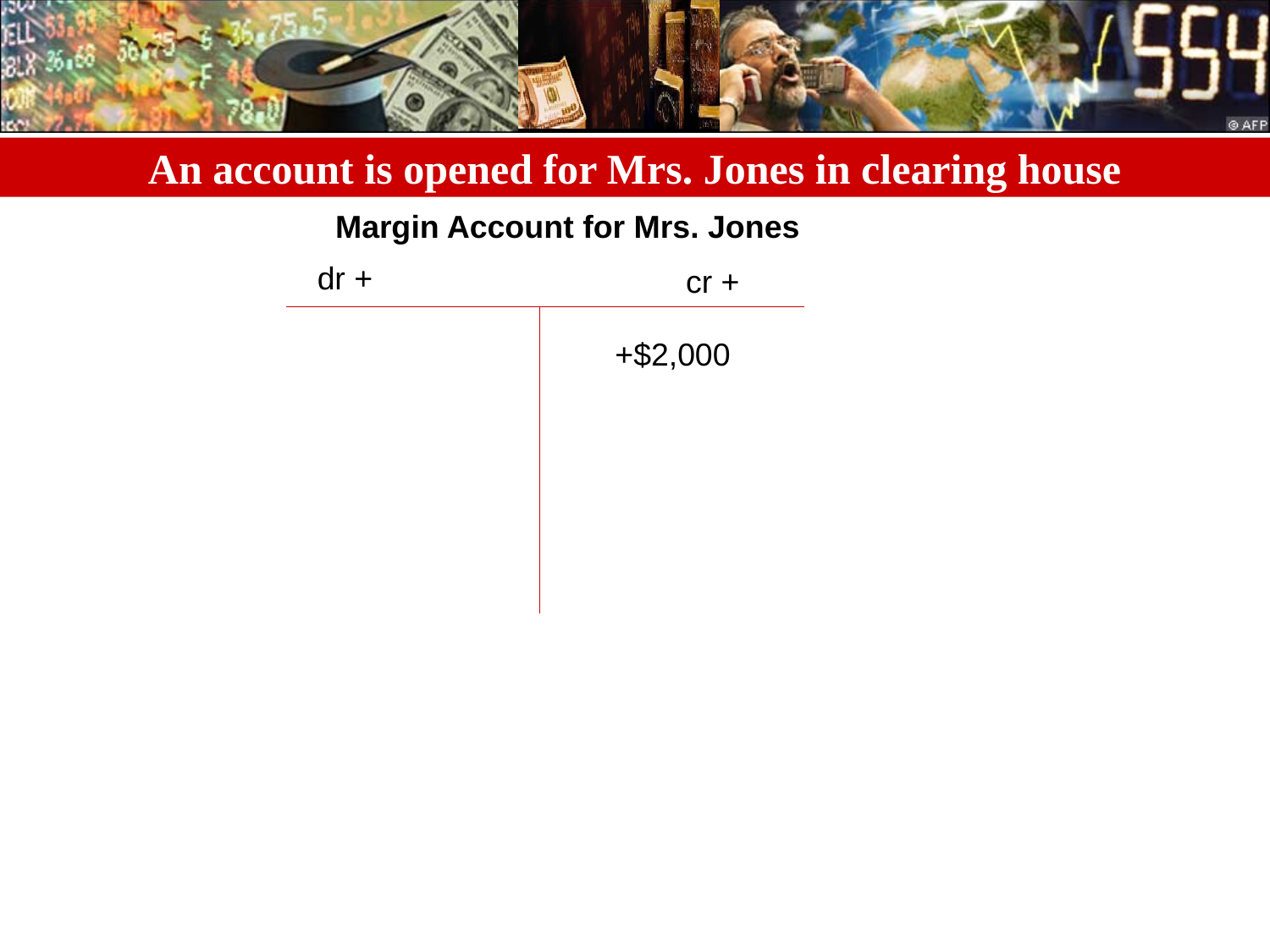

# An account is opened for Mrs. Jones in clearing house
Margin Account for Mrs. Jones
dr +
cr +
+$2,000